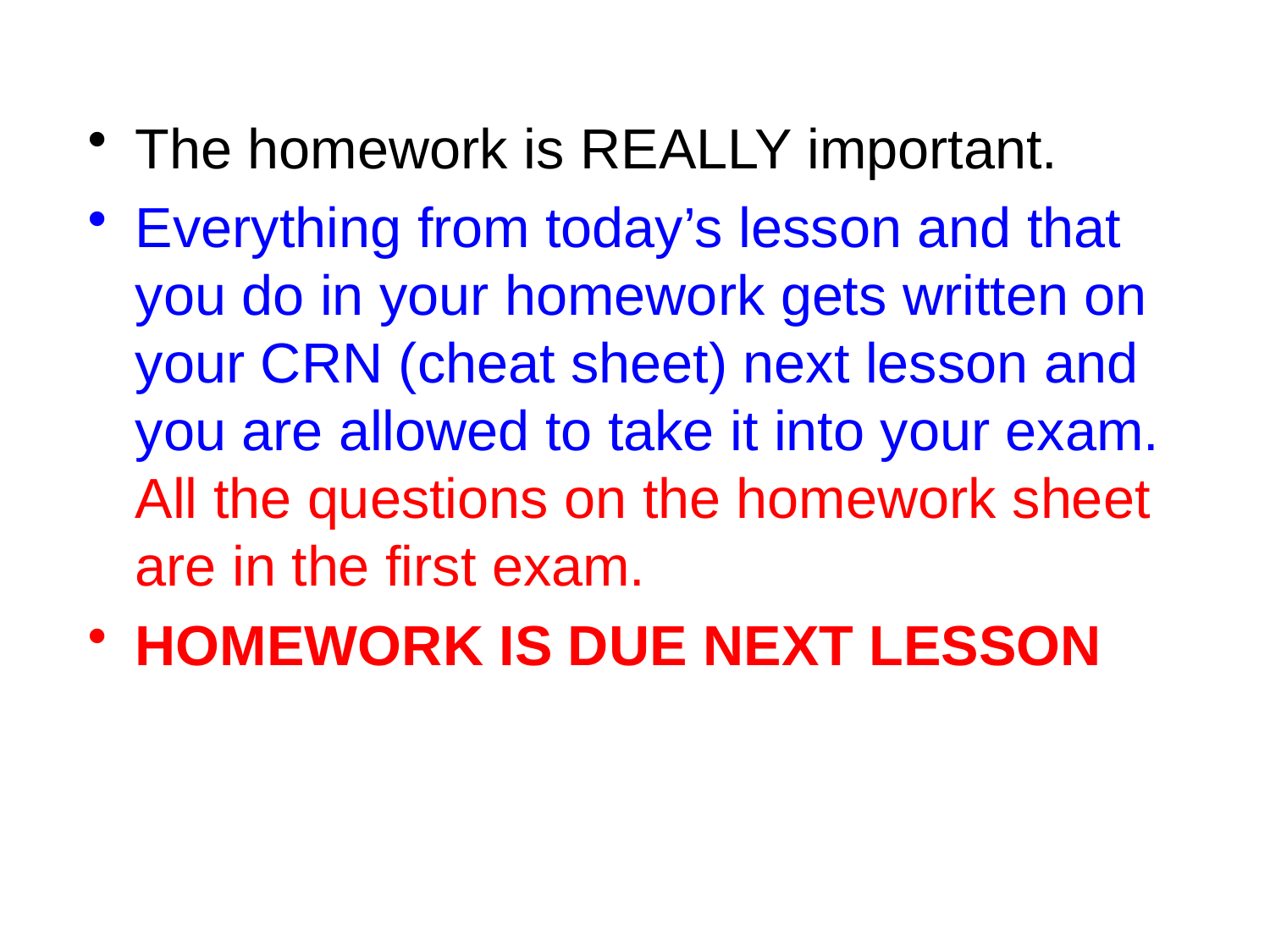

The homework is REALLY important.
Everything from today’s lesson and that you do in your homework gets written on your CRN (cheat sheet) next lesson and  you are allowed to take it into your exam. All the questions on the homework sheet are in the first exam.
HOMEWORK IS DUE NEXT LESSON